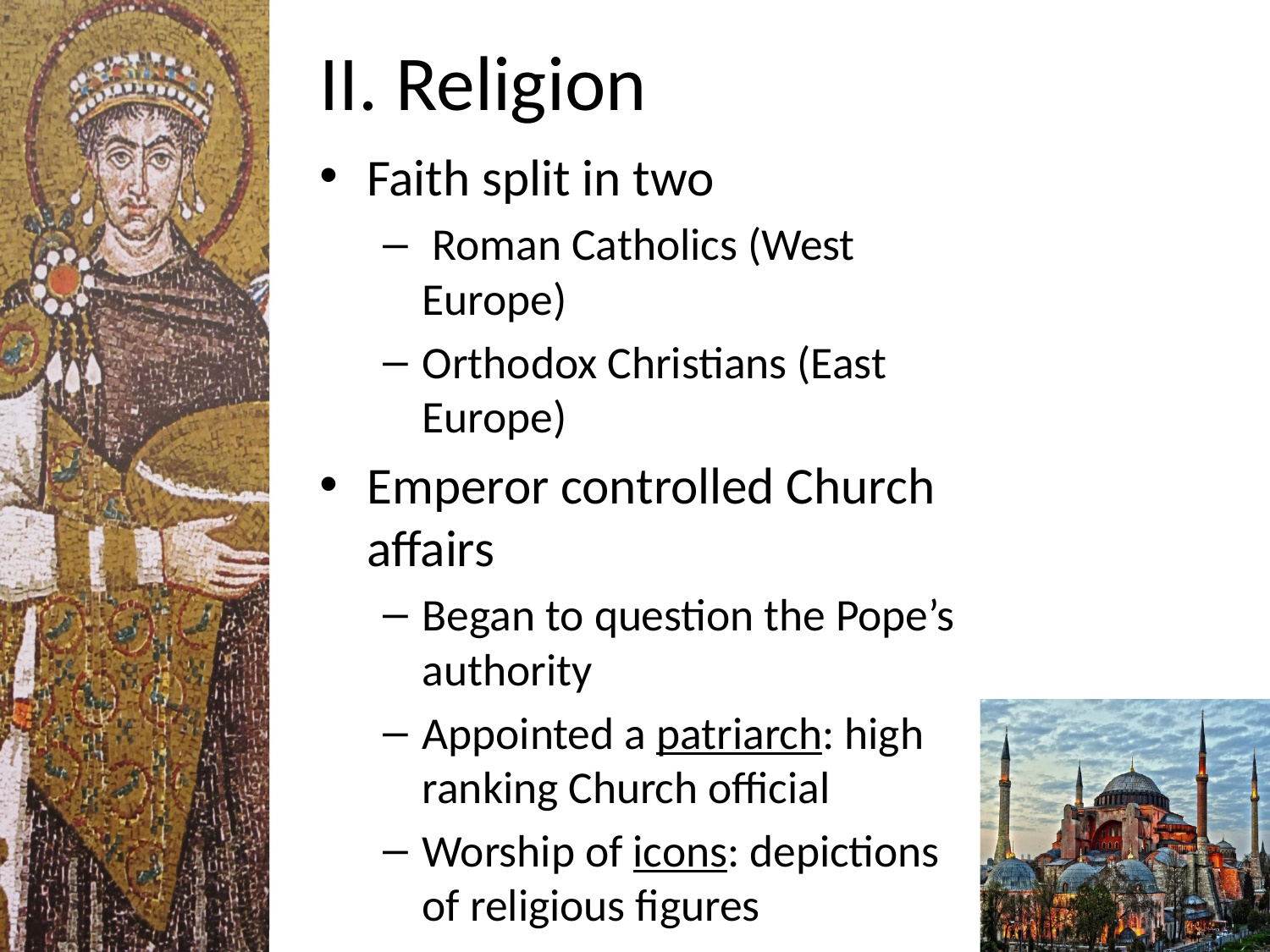

# II. Religion
Faith split in two
 Roman Catholics (West Europe)
Orthodox Christians (East Europe)
Emperor controlled Church affairs
Began to question the Pope’s authority
Appointed a patriarch: high ranking Church official
Worship of icons: depictions of religious figures